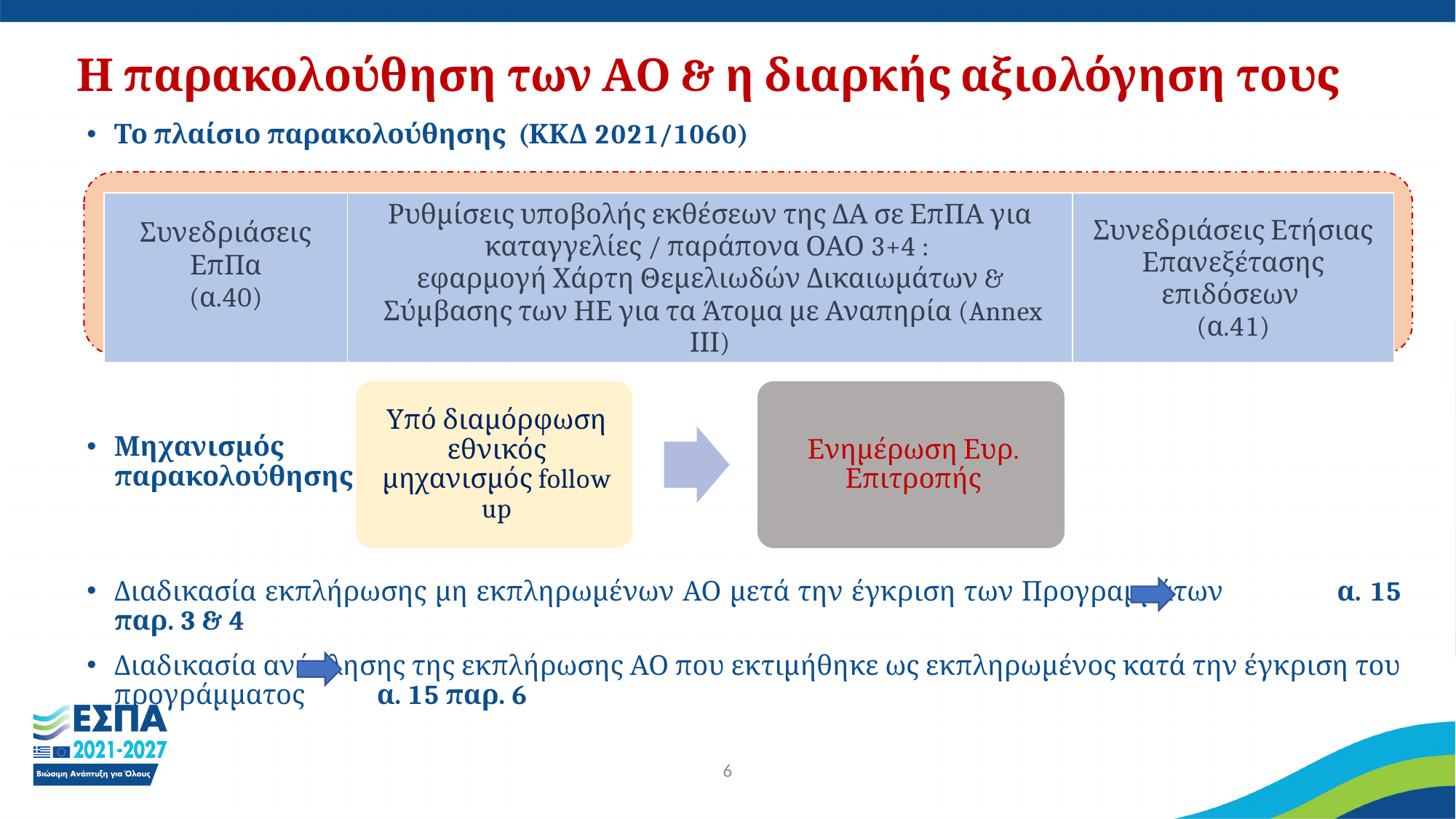

# Η παρακολούθηση των ΑΟ & η διαρκής αξιολόγηση τους
Το πλαίσιο παρακολούθησης  (ΚΚΔ 2021/1060)

Μηχανισμός
παρακολούθησης

Διαδικασία εκπλήρωσης μη εκπληρωμένων ΑΟ μετά την έγκριση των Προγραμμάτων              α. 15 παρ. 3 & 4
Διαδικασία ανάκλησης της εκπλήρωσης ΑΟ που εκτιμήθηκε ως εκπληρωμένος κατά την έγκριση του προγράμματος            α. 15 παρ. 6

| Συνεδριάσεις ΕπΠα (α.40) | Ρυθμίσεις υποβολής εκθέσεων της ΔΑ σε ΕπΠΑ για καταγγελίες / παράπονα ΟΑΟ 3+4 : εφαρμογή Χάρτη Θεμελιωδών Δικαιωμάτων & Σύμβασης των ΗΕ για τα Άτομα με Αναπηρία (Annex ΙΙΙ) | Συνεδριάσεις Ετήσιας Επανεξέτασης επιδόσεων (α.41) |
| --- | --- | --- |
Υπό διαμόρφωση εθνικός μηχανισμός follow up

Ενημέρωση Ευρ. Επιτροπής

6